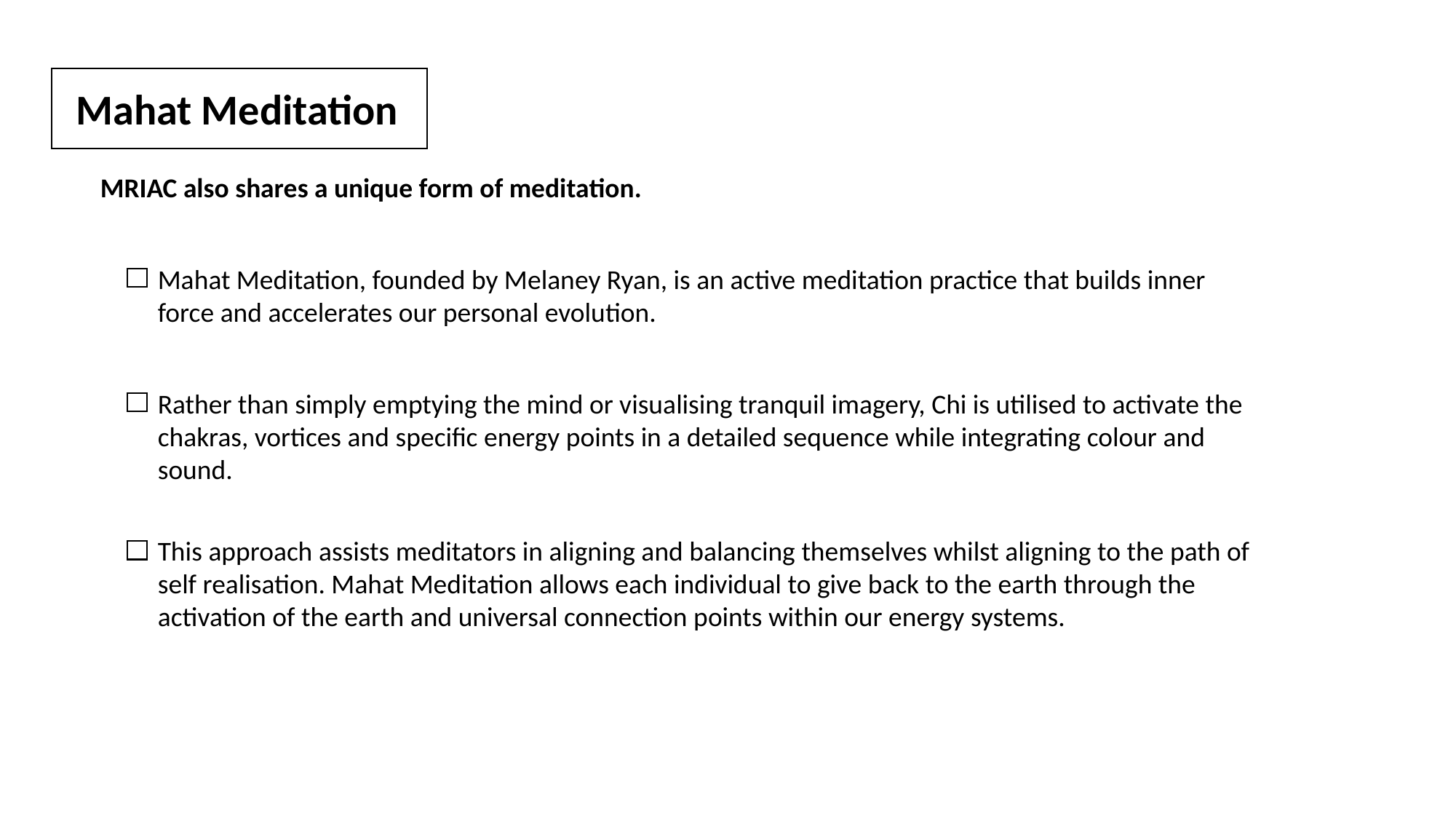

Mahat Meditation
MRIAC also shares a unique form of meditation.
Mahat Meditation, founded by Melaney Ryan, is an active meditation practice that builds inner force and accelerates our personal evolution.

Rather than simply emptying the mind or visualising tranquil imagery, Chi is utilised to activate the chakras, vortices and specific energy points in a detailed sequence while integrating colour and sound.

This approach assists meditators in aligning and balancing themselves whilst aligning to the path of self realisation. Mahat Meditation allows each individual to give back to the earth through the activation of the earth and universal connection points within our energy systems.